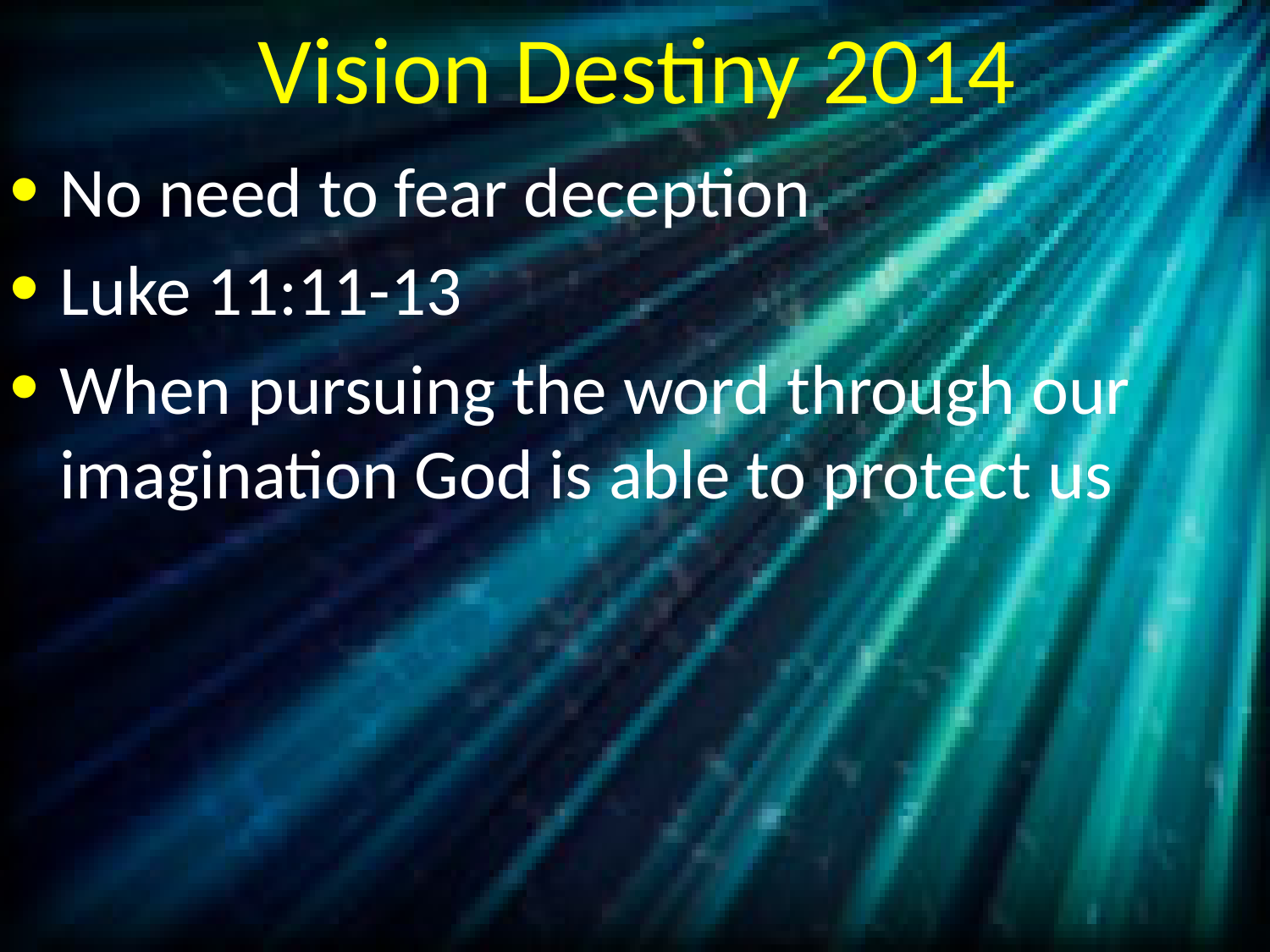

# Vision Destiny 2014
No need to fear deception
Luke 11:11-13
When pursuing the word through our imagination God is able to protect us